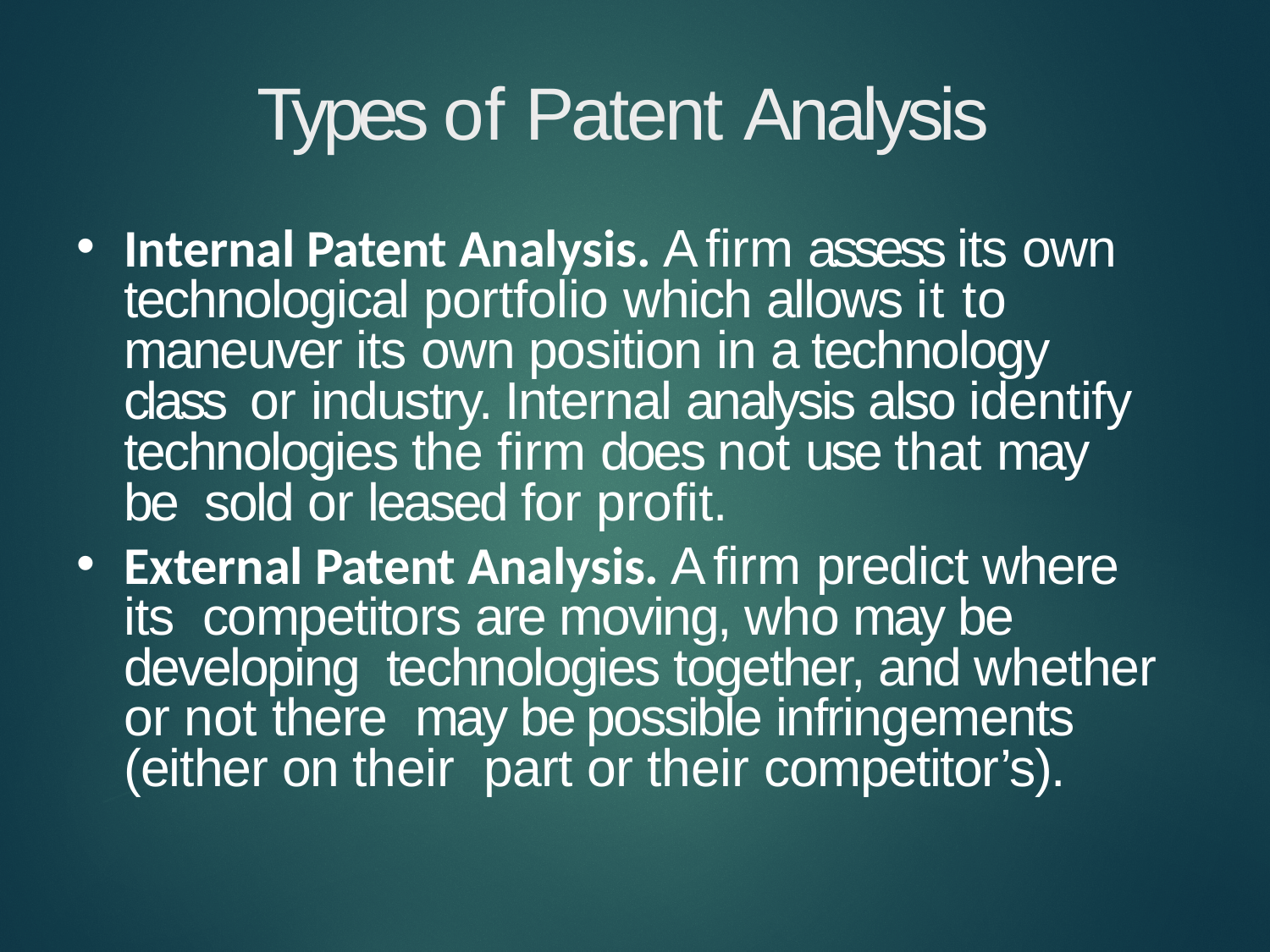

# Types of Patent Analysis
Internal Patent Analysis. A firm assess its own  technological portfolio which allows it to  maneuver its own position in a technology class  or industry.	Internal analysis also identify  technologies the firm does not use that may be  sold or leased for profit.
External Patent Analysis. A firm predict where its  competitors are moving, who may be developing  technologies together, and whether or not there  may be possible infringements (either on their  part or their competitor’s).